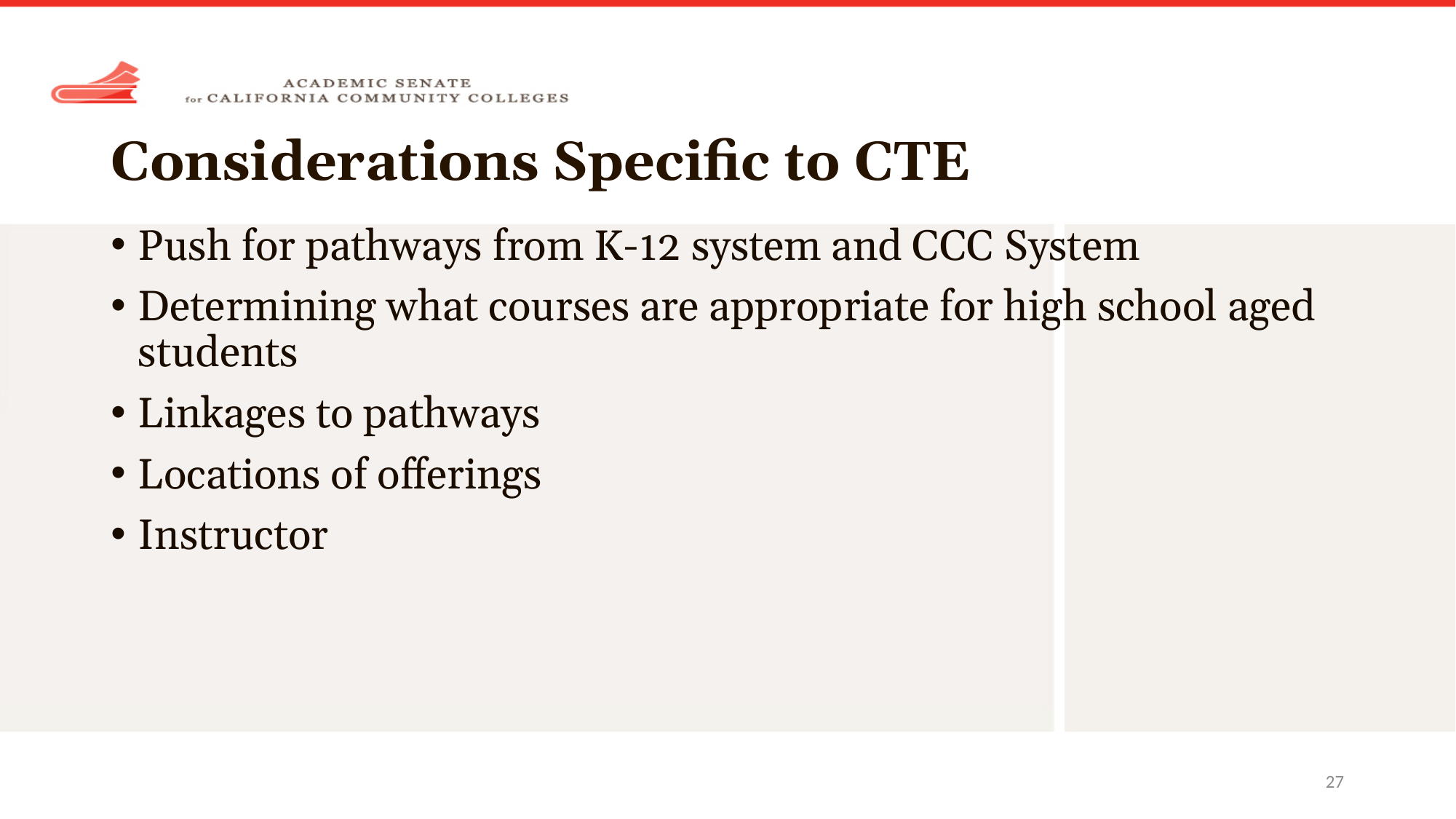

# Considerations Specific to CTE
Push for pathways from K-12 system and CCC System
Determining what courses are appropriate for high school aged students
Linkages to pathways
Locations of offerings
Instructor
27